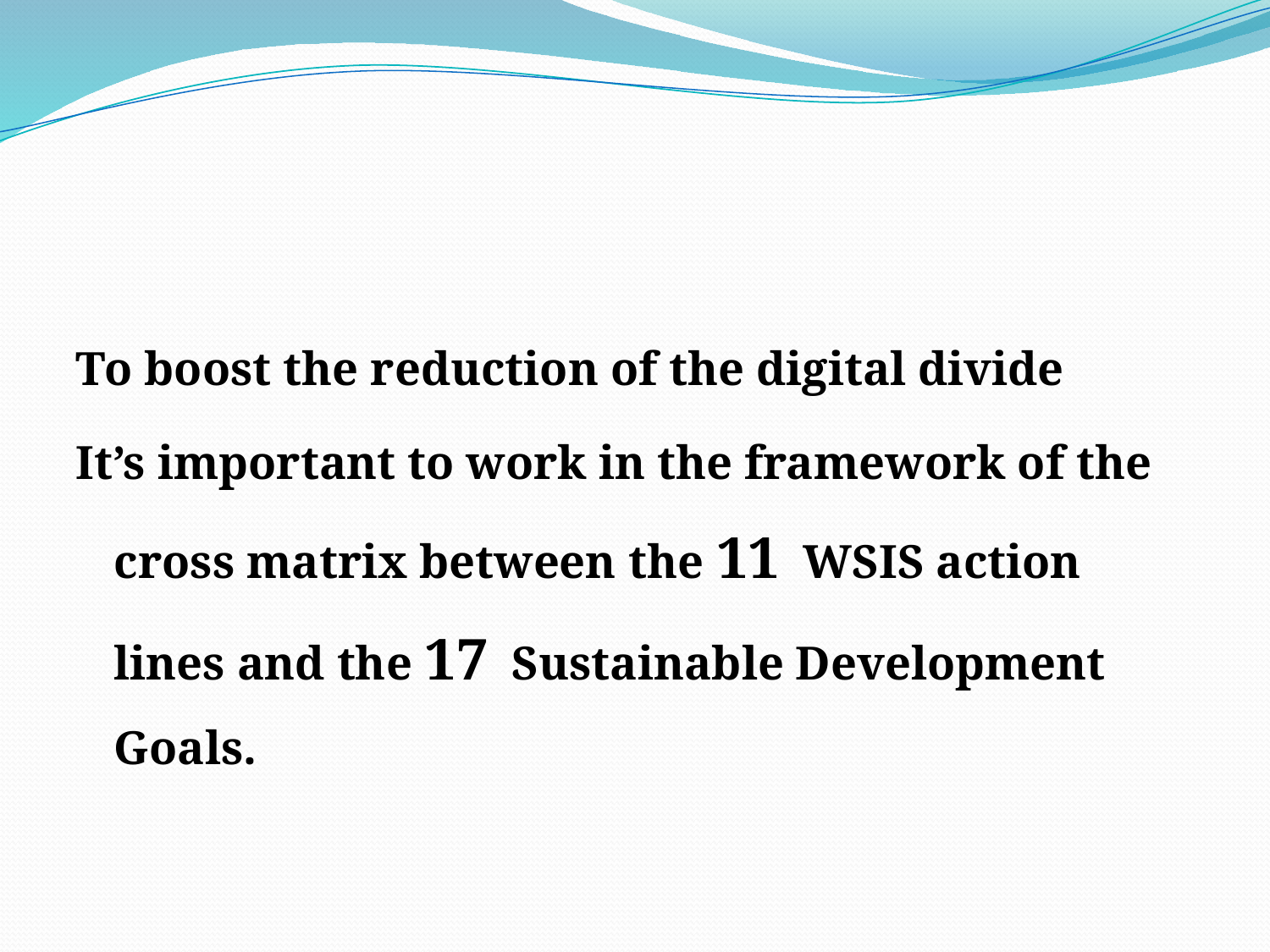

To boost the reduction of the digital divide
It’s important to work in the framework of the cross matrix between the 11  WSIS action lines and the 17  Sustainable Development Goals.